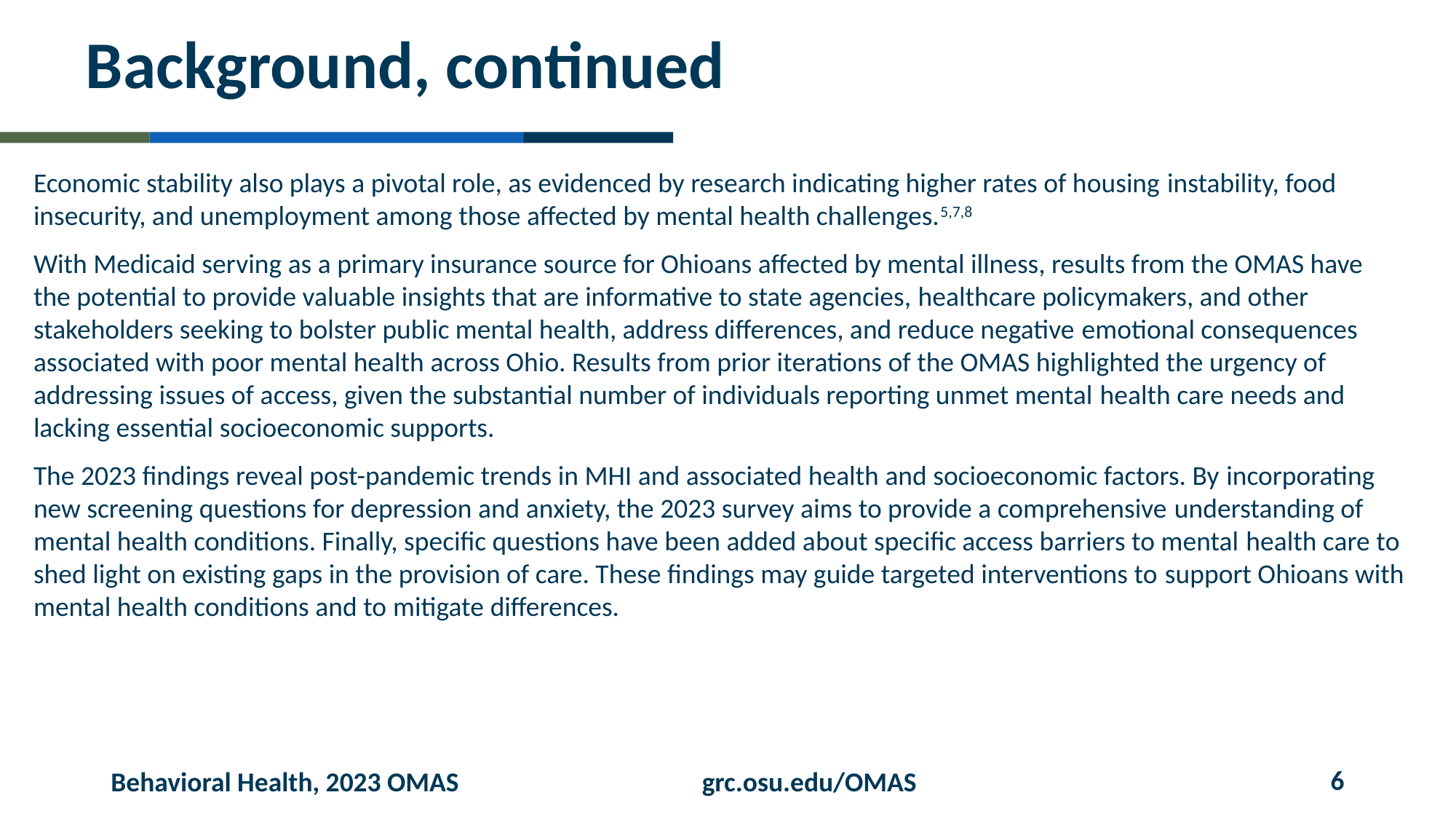

# Background, continued
Economic stability also plays a pivotal role, as evidenced by research indicating higher rates of housing instability, food insecurity, and unemployment among those affected by mental health challenges.5,7,8​
With Medicaid serving as a primary insurance source for Ohioans affected by mental illness, results from the OMAS have the potential to provide valuable insights that are informative to state agencies, healthcare policymakers, and other stakeholders seeking to bolster public mental health, address differences, and reduce negative emotional consequences associated with poor mental health across Ohio. Results from prior iterations of the OMAS highlighted the urgency of addressing issues of access, given the substantial number of individuals reporting unmet mental health care needs and lacking essential socioeconomic supports.
The 2023 findings reveal post-pandemic trends in MHI and associated health and socioeconomic factors. By incorporating new screening questions for depression and anxiety, the 2023 survey aims to provide a comprehensive understanding of mental health conditions. Finally, specific questions have been added about specific access barriers to mental health care to shed light on existing gaps in the provision of care. These findings may guide targeted interventions to support Ohioans with mental health conditions and to mitigate differences.
6
Behavioral Health, 2023 OMAS
grc.osu.edu/OMAS